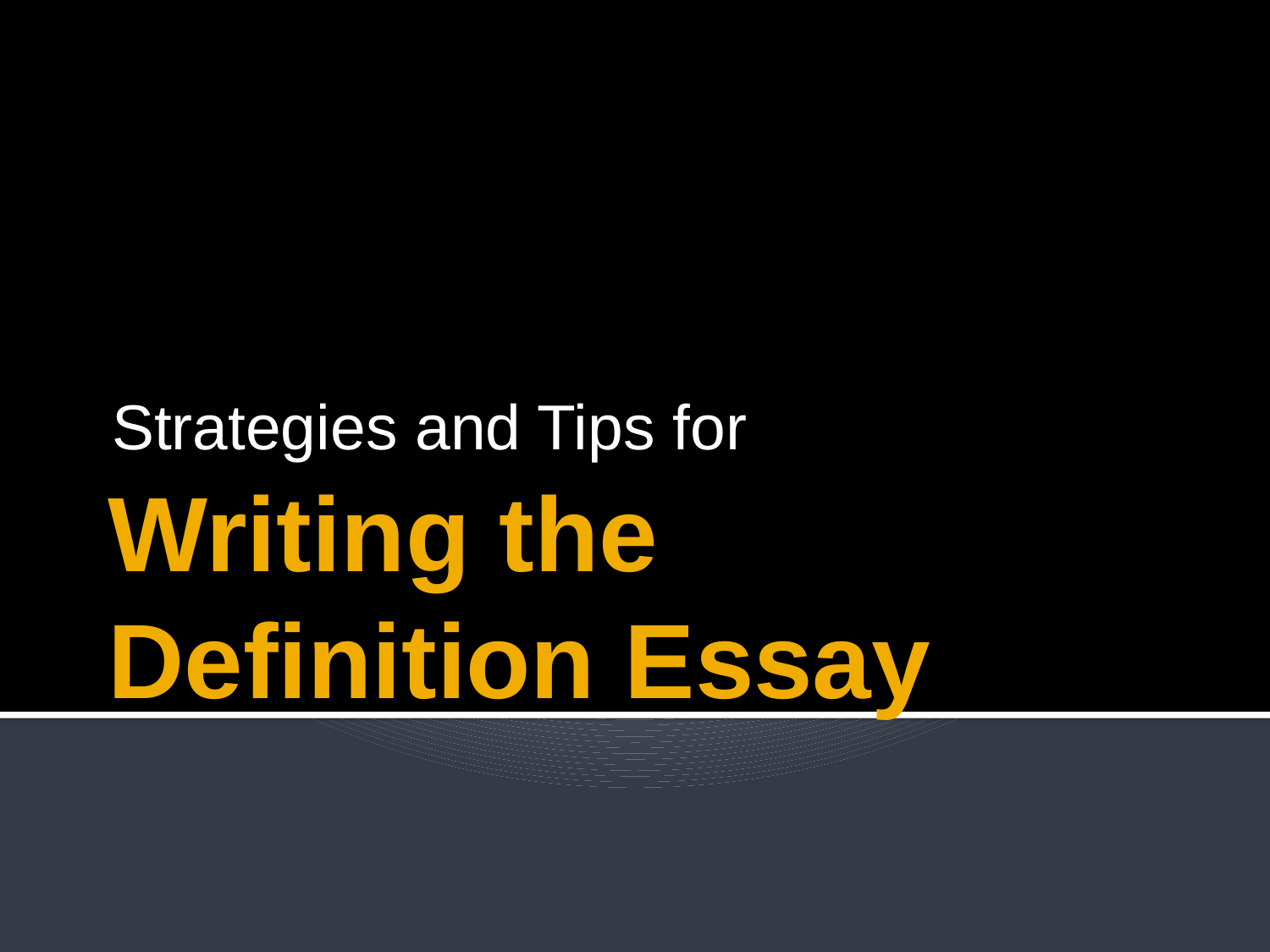

Strategies and Tips for
# Writing the Definition Essay